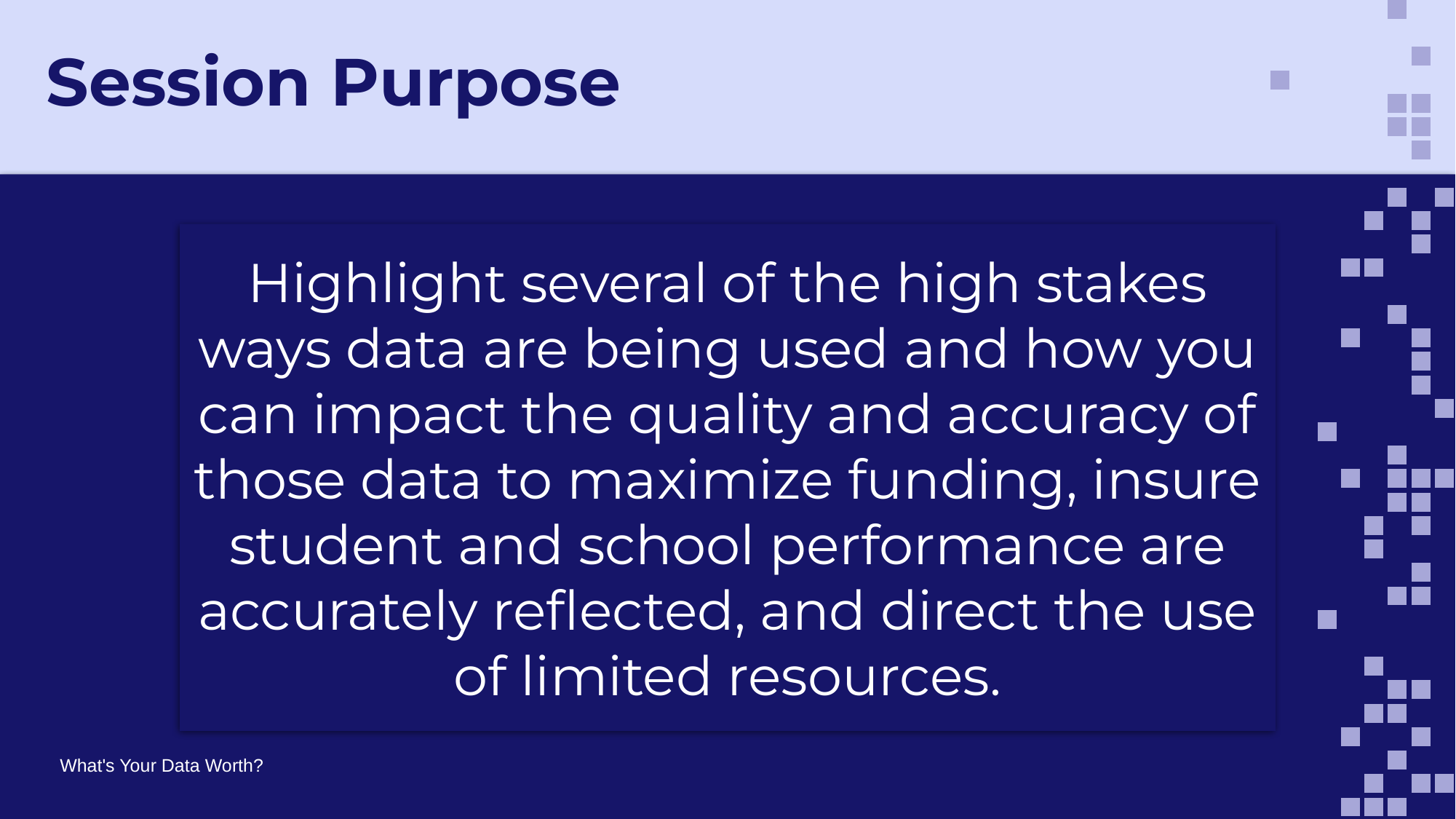

Session Purpose

Highlight several of the high stakes ways data are being used and how you can impact the quality and accuracy of those data to maximize funding, insure student and school performance are accurately reflected, and direct the use of limited resources.
What's Your Data Worth?